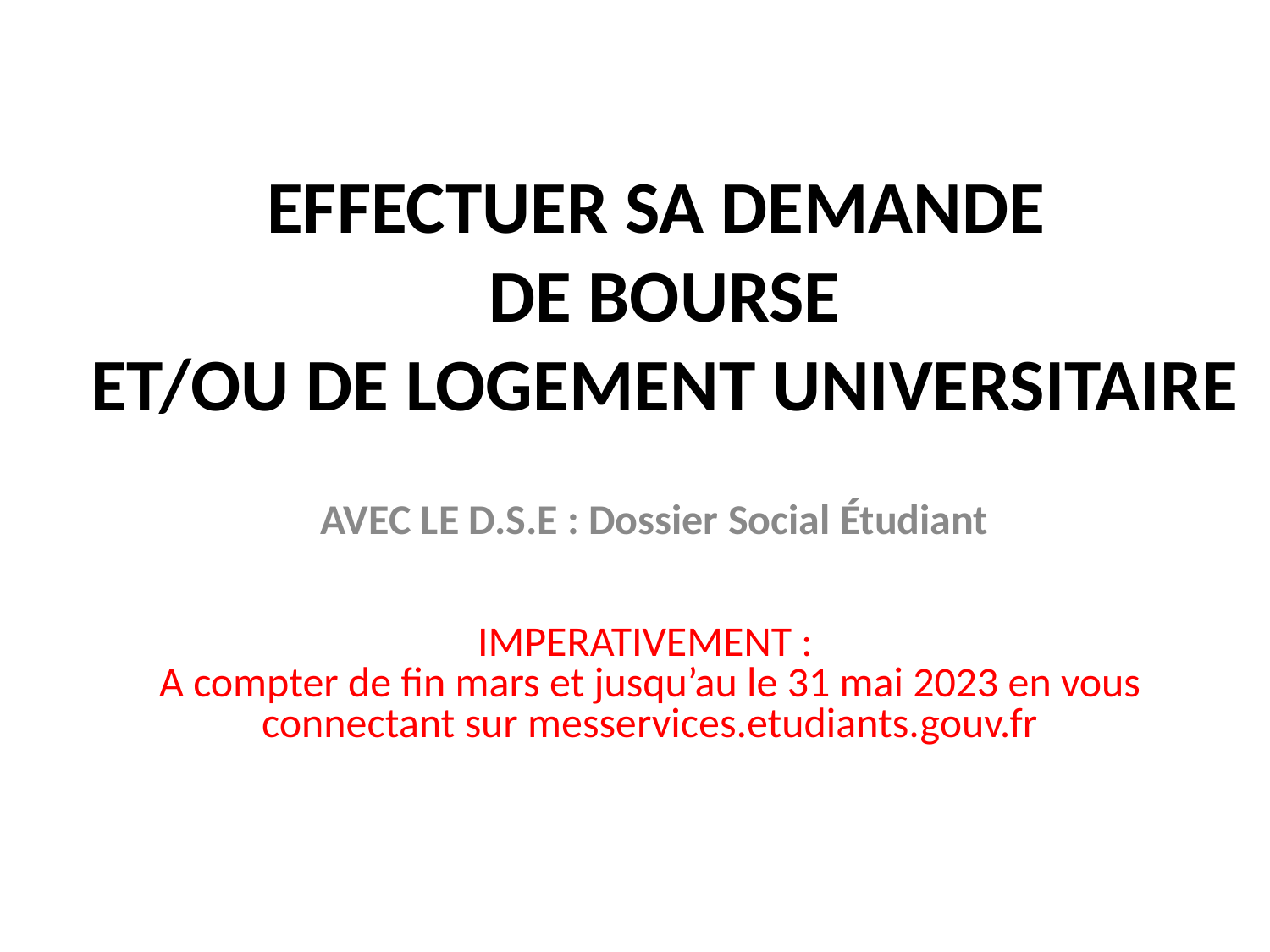

EFFECTUER SA DEMANDE
DE BOURSE
ET/OU DE LOGEMENT UNIVERSITAIRE
                                                AVEC LE D.S.E : Dossier Social Étudiant

IMPERATIVEMENT :
A compter de fin mars et jusqu’au le 31 mai 2023 en vous connectant sur messervices.etudiants.gouv.fr